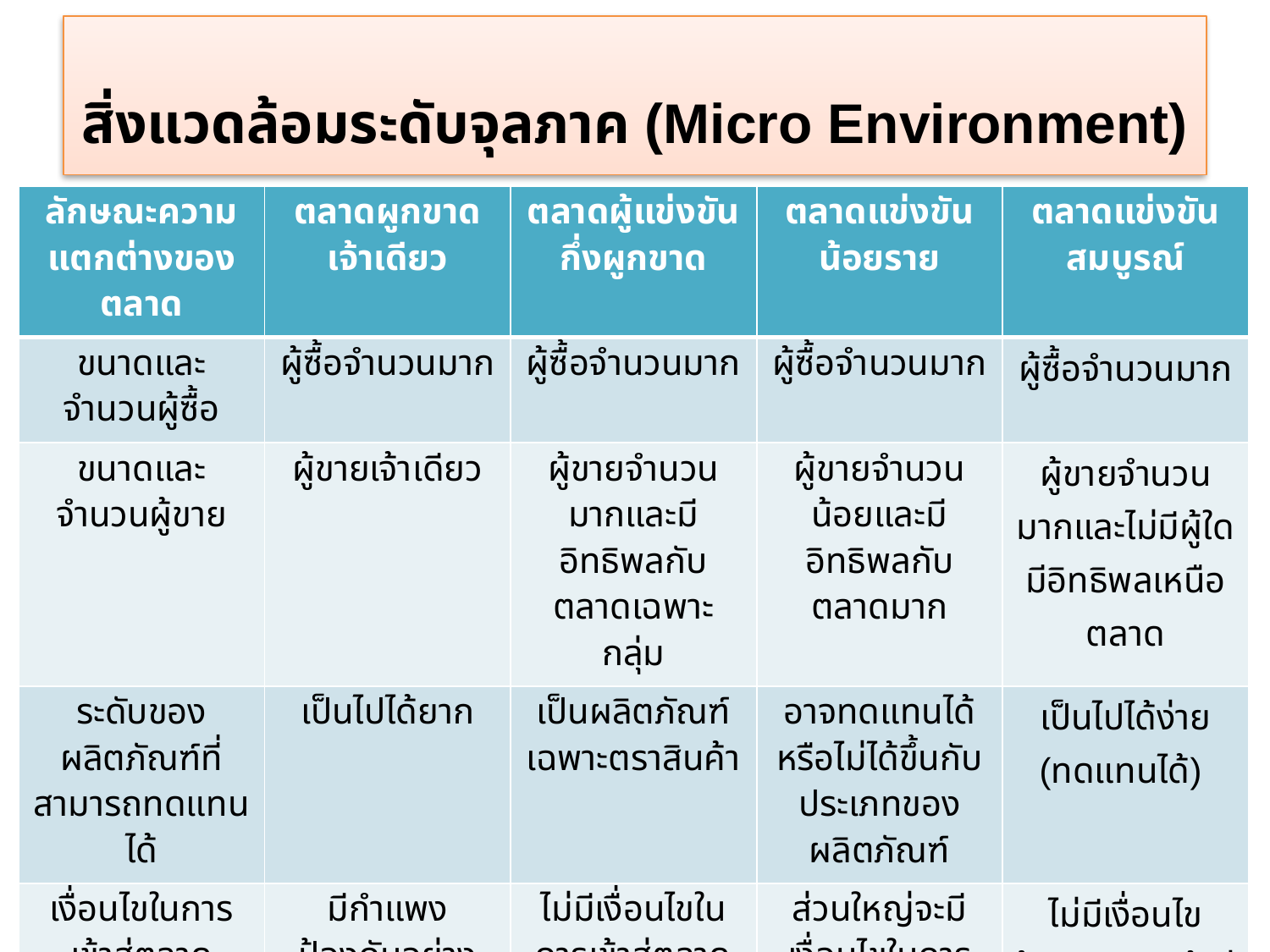

สิ่งแวดล้อมระดับจุลภาค (Micro Environment)
| ลักษณะความแตกต่างของตลาด | ตลาดผูกขาดเจ้าเดียว | ตลาดผู้แข่งขันกึ่งผูกขาด | ตลาดแข่งขันน้อยราย | ตลาดแข่งขันสมบูรณ์ |
| --- | --- | --- | --- | --- |
| ขนาดและจำนวนผู้ซื้อ | ผู้ซื้อจำนวนมาก | ผู้ซื้อจำนวนมาก | ผู้ซื้อจำนวนมาก | ผู้ซื้อจำนวนมาก |
| ขนาดและจำนวนผู้ขาย | ผู้ขายเจ้าเดียว | ผู้ขายจำนวนมากและมีอิทธิพลกับตลาดเฉพาะกลุ่ม | ผู้ขายจำนวนน้อยและมีอิทธิพลกับตลาดมาก | ผู้ขายจำนวนมากและไม่มีผู้ใดมีอิทธิพลเหนือตลาด |
| ระดับของผลิตภัณฑ์ที่สามารถทดแทนได้ | เป็นไปได้ยาก | เป็นผลิตภัณฑ์เฉพาะตราสินค้า | อาจทดแทนได้หรือไม่ได้ขึ้นกับประเภทของผลิตภัณฑ์ | เป็นไปได้ง่าย (ทดแทนได้) |
| เงื่อนไขในการเข้าสู่ตลาด | มีกำแพงป้องกันอย่างมากของเจ้าที่ครองตลาดอยู่ | ไม่มีเงื่อนไขในการเข้าสู่ตลาดแต่อาจมีเงื่อนไขในการสร้างความโดดเด่นเฉพาะให้กับผลิตภัณฑ์เองเป็นสำคัญ | ส่วนใหญ่จะมีเงื่อนไขในการเข้าสู่ตลาดอยู่บ้าง แต่ไม่มีข้อจำกัดมากนัก | ไม่มีเงื่อนไขป้องกันการเข้าสู่ตลาด |